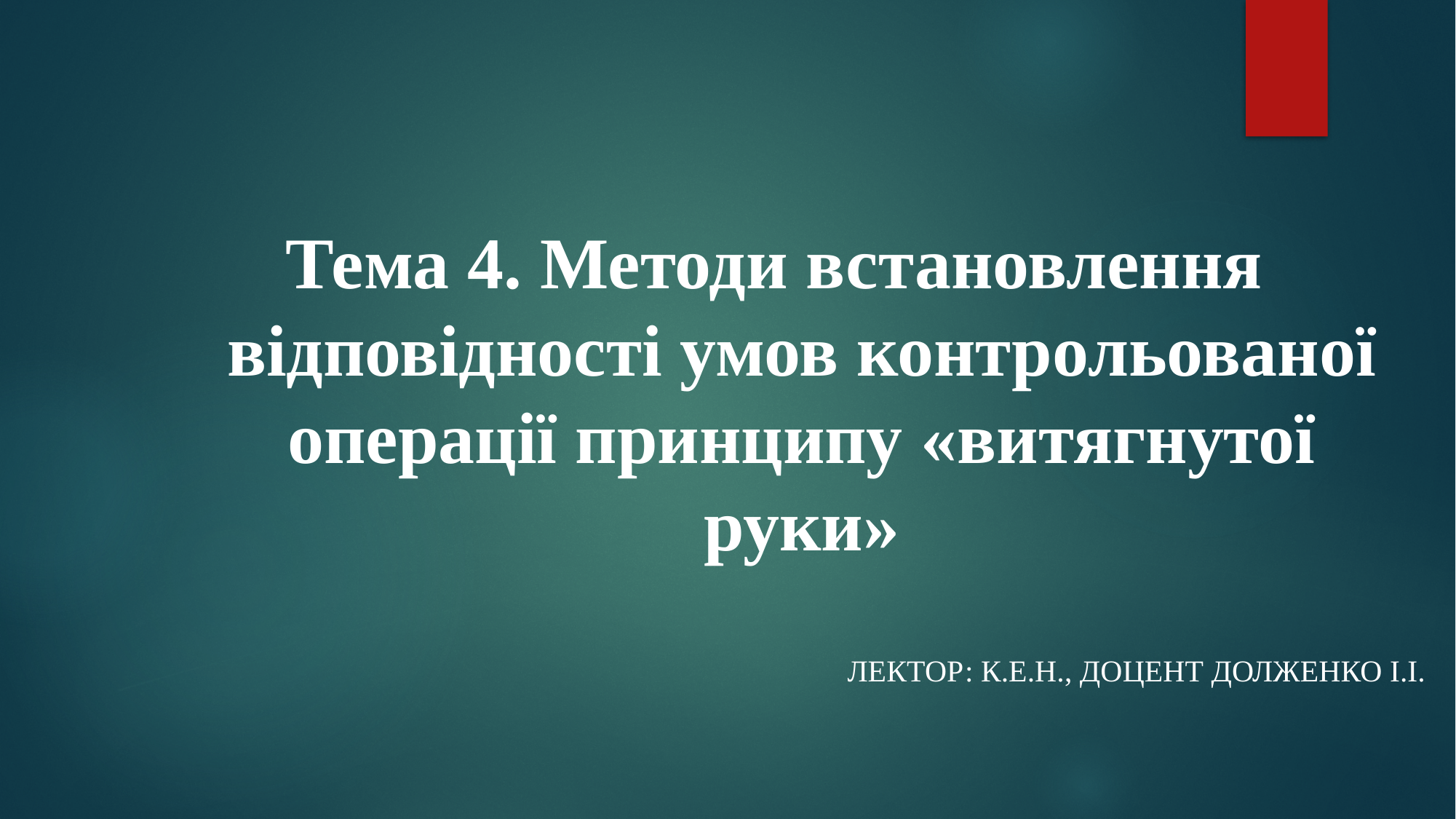

# Тема 4. Методи встановлення відповідності умов контрольованої операції принципу «витягнутої руки»
Лектор: к.е.н., доцент Долженко І.І.